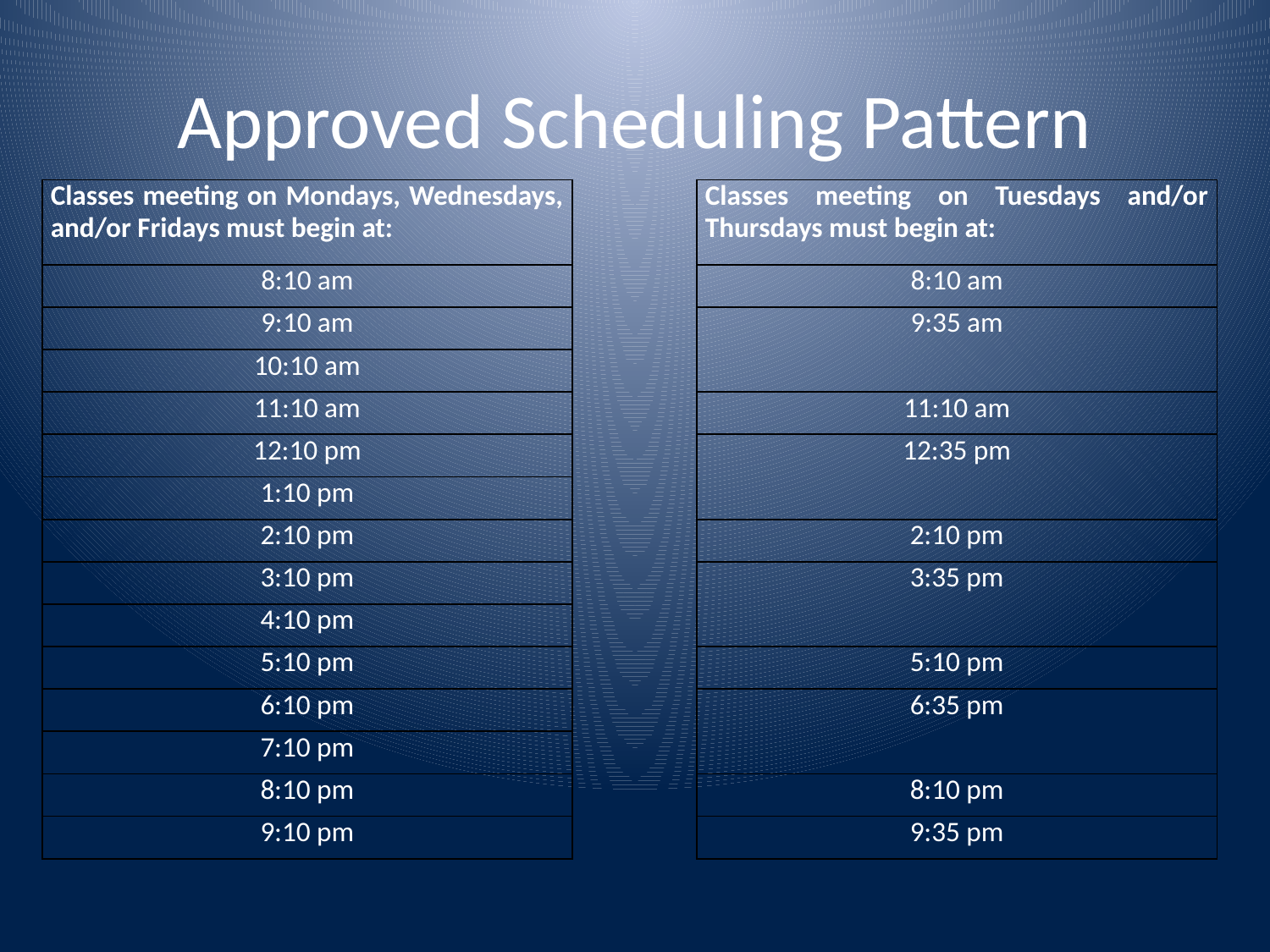

# Approved Scheduling Pattern
| Classes meeting on Mondays, Wednesdays, and/or Fridays must begin at: |  | Classes meeting on Tuesdays and/or Thursdays must begin at: |
| --- | --- | --- |
| 8:10 am |  | 8:10 am |
| 9:10 am |  | 9:35 am |
| 10:10 am |  |  |
| 11:10 am |  | 11:10 am |
| 12:10 pm |  | 12:35 pm |
| 1:10 pm |  |  |
| 2:10 pm |  | 2:10 pm |
| 3:10 pm |  | 3:35 pm |
| 4:10 pm |  |  |
| 5:10 pm |  | 5:10 pm |
| 6:10 pm |  | 6:35 pm |
| 7:10 pm |  |  |
| 8:10 pm |  | 8:10 pm |
| 9:10 pm |  | 9:35 pm |